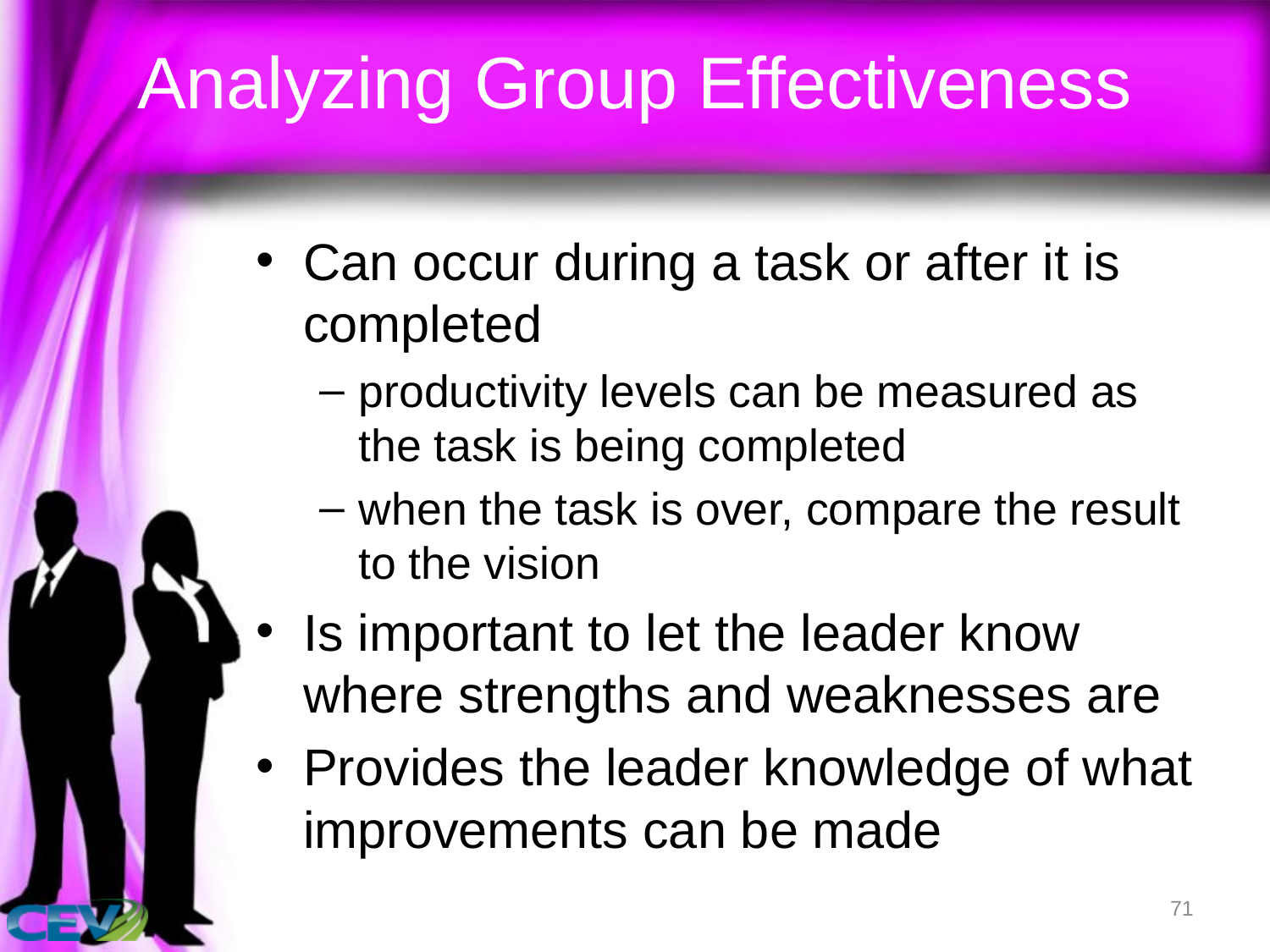

# Analyzing Group Effectiveness
Can occur during a task or after it is completed
productivity levels can be measured as the task is being completed
when the task is over, compare the result to the vision
Is important to let the leader know where strengths and weaknesses are
Provides the leader knowledge of what improvements can be made

71